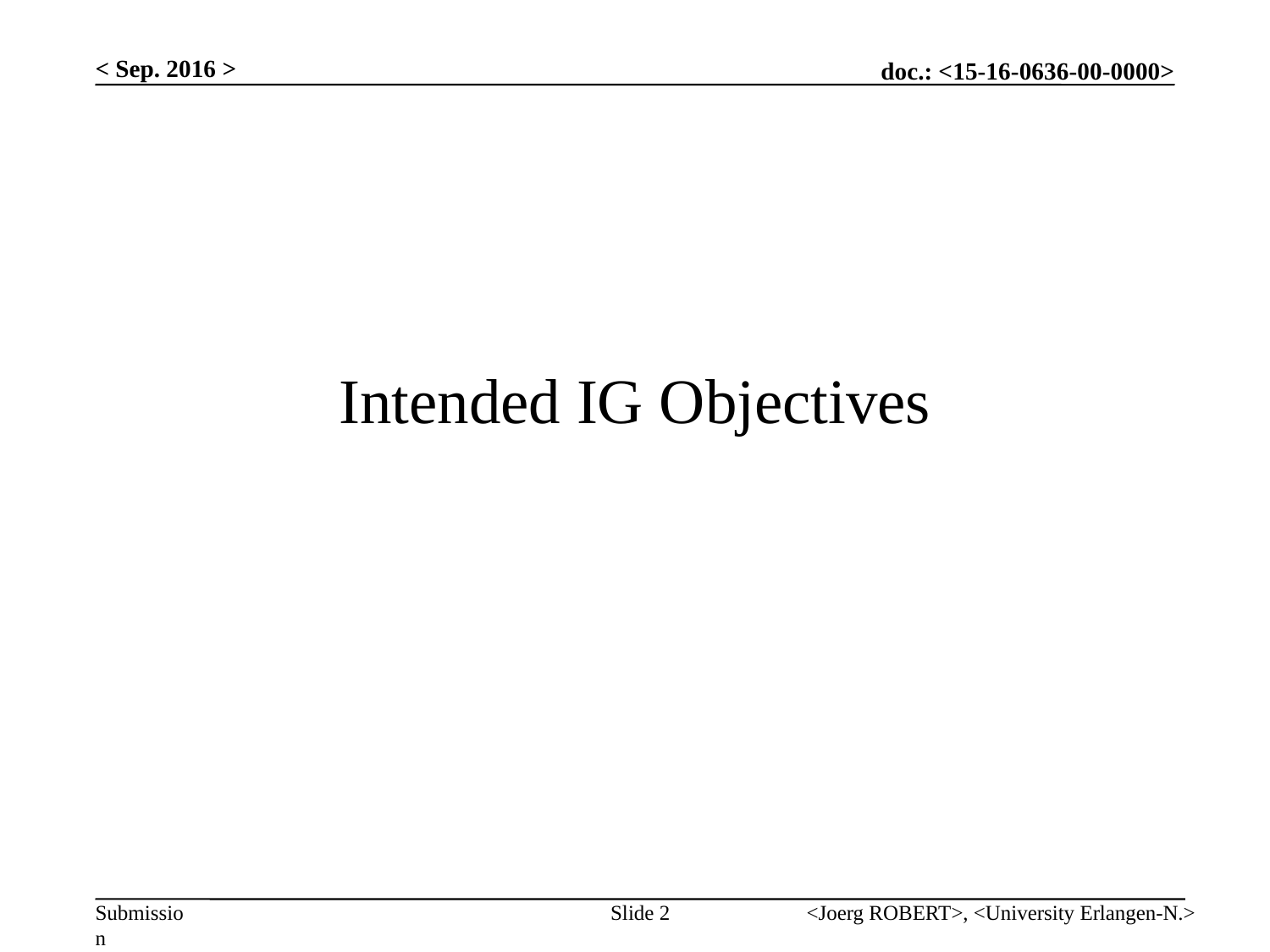

< Sep. 2016 >
# Intended IG Objectives

Slide 2
<Joerg ROBERT>, <University Erlangen-N.>